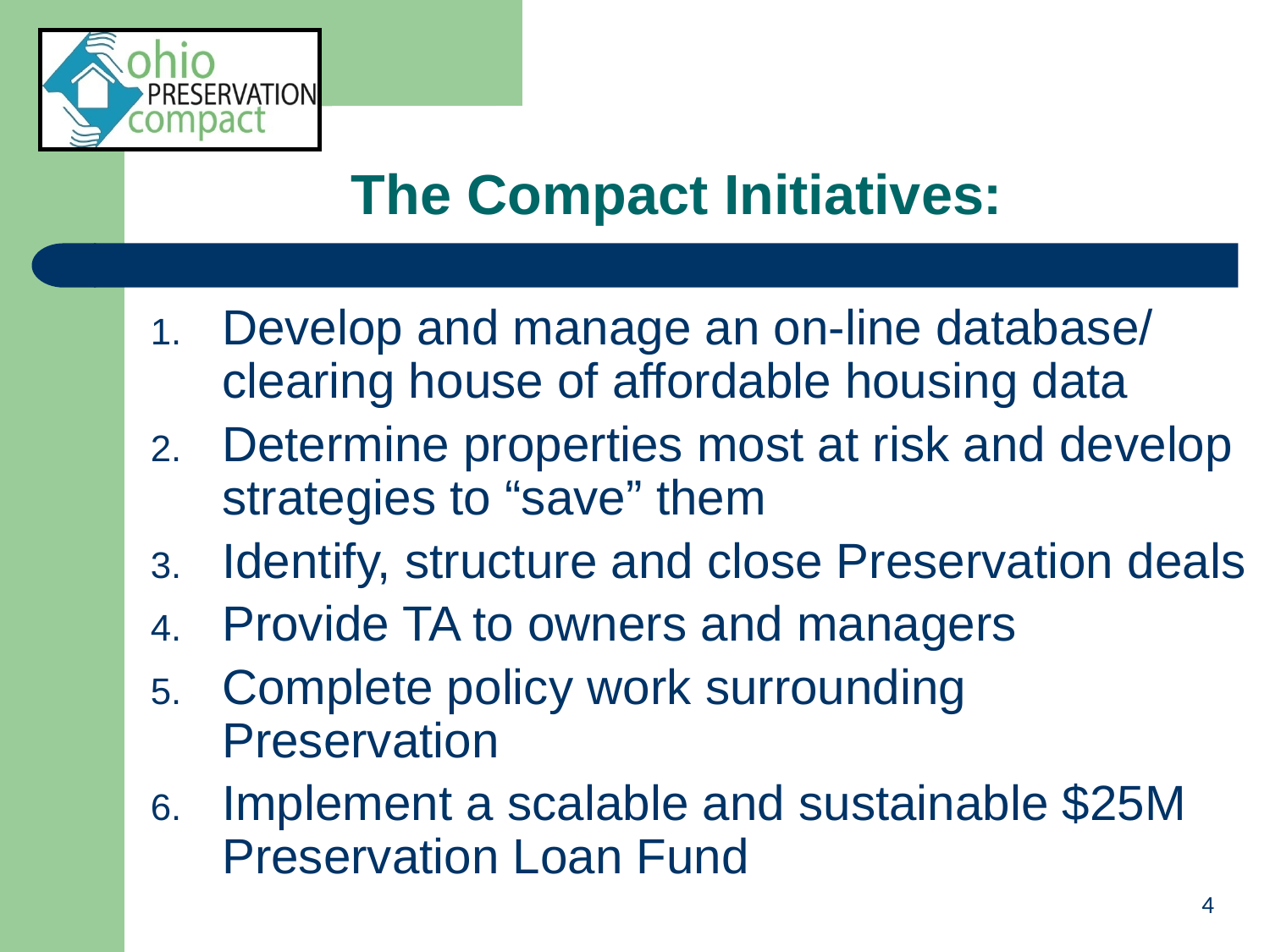

# The Compact Initiatives:
Develop and manage an on-line database/ clearing house of affordable housing data
Determine properties most at risk and develop strategies to “save” them
Identify, structure and close Preservation deals
Provide TA to owners and managers
Complete policy work surrounding Preservation
Implement a scalable and sustainable $25M Preservation Loan Fund

4